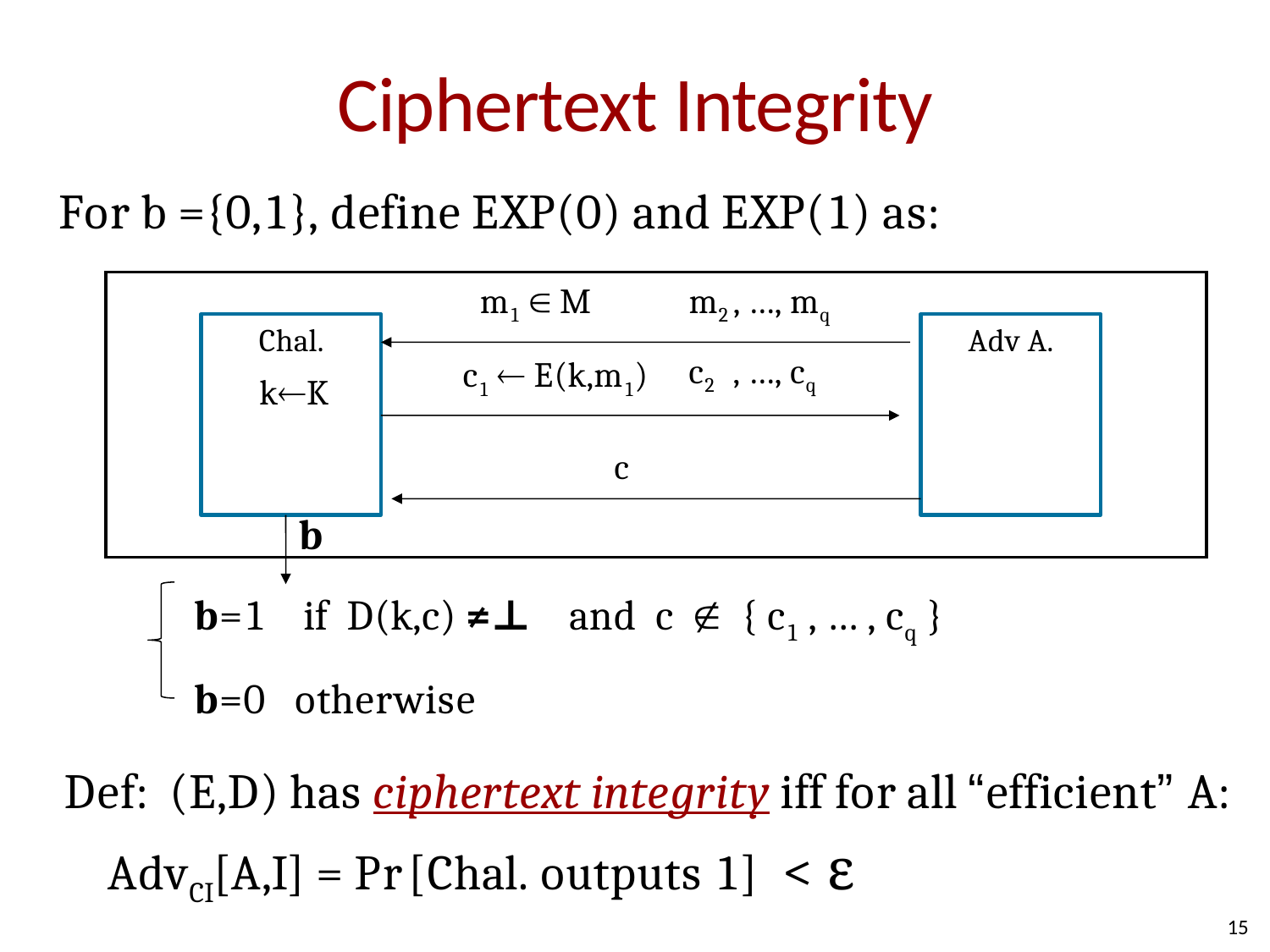

# Ciphertext Integrity

For b ={0,1}, define EXP(0) and EXP(1) as:

m1 ∈ M

m2
, …, mq
Chal.
Adv A.
c2
, …, cq
c1 ← E(k,m1)

k←K
c

b

b=1    if  D(k,c) ≠⊥    and  c  ∉  { c1 , … , cq }
b=0   otherwise

Def:  (E,D) has ciphertext integrity iff for all “efficient” A:
    AdvCI[A,I] = Pr [Chal. outputs 1]  < ε
15